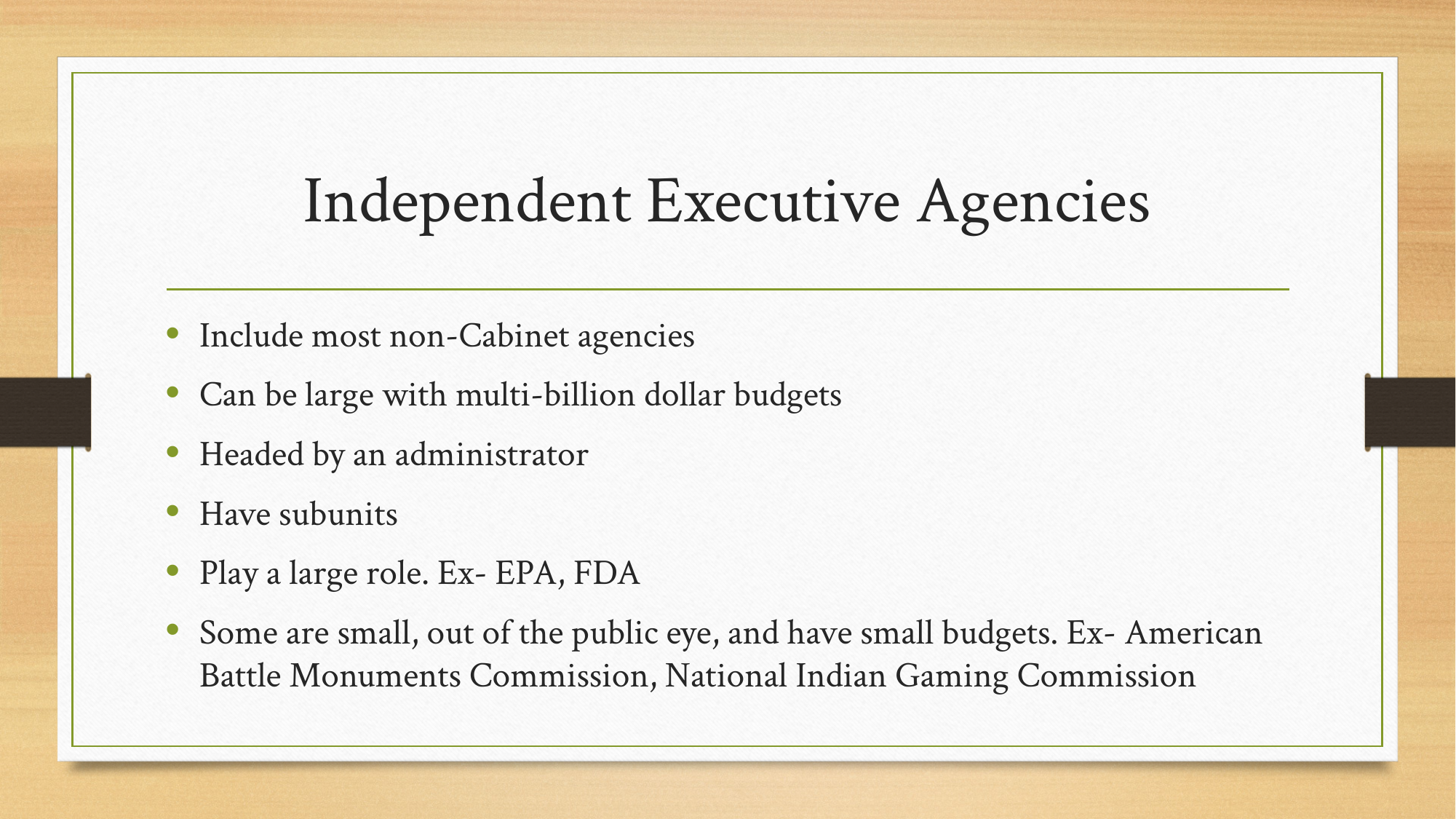

# Independent Executive Agencies
Include most non-Cabinet agencies
Can be large with multi-billion dollar budgets
Headed by an administrator
Have subunits
Play a large role. Ex- EPA, FDA
Some are small, out of the public eye, and have small budgets. Ex- American Battle Monuments Commission, National Indian Gaming Commission